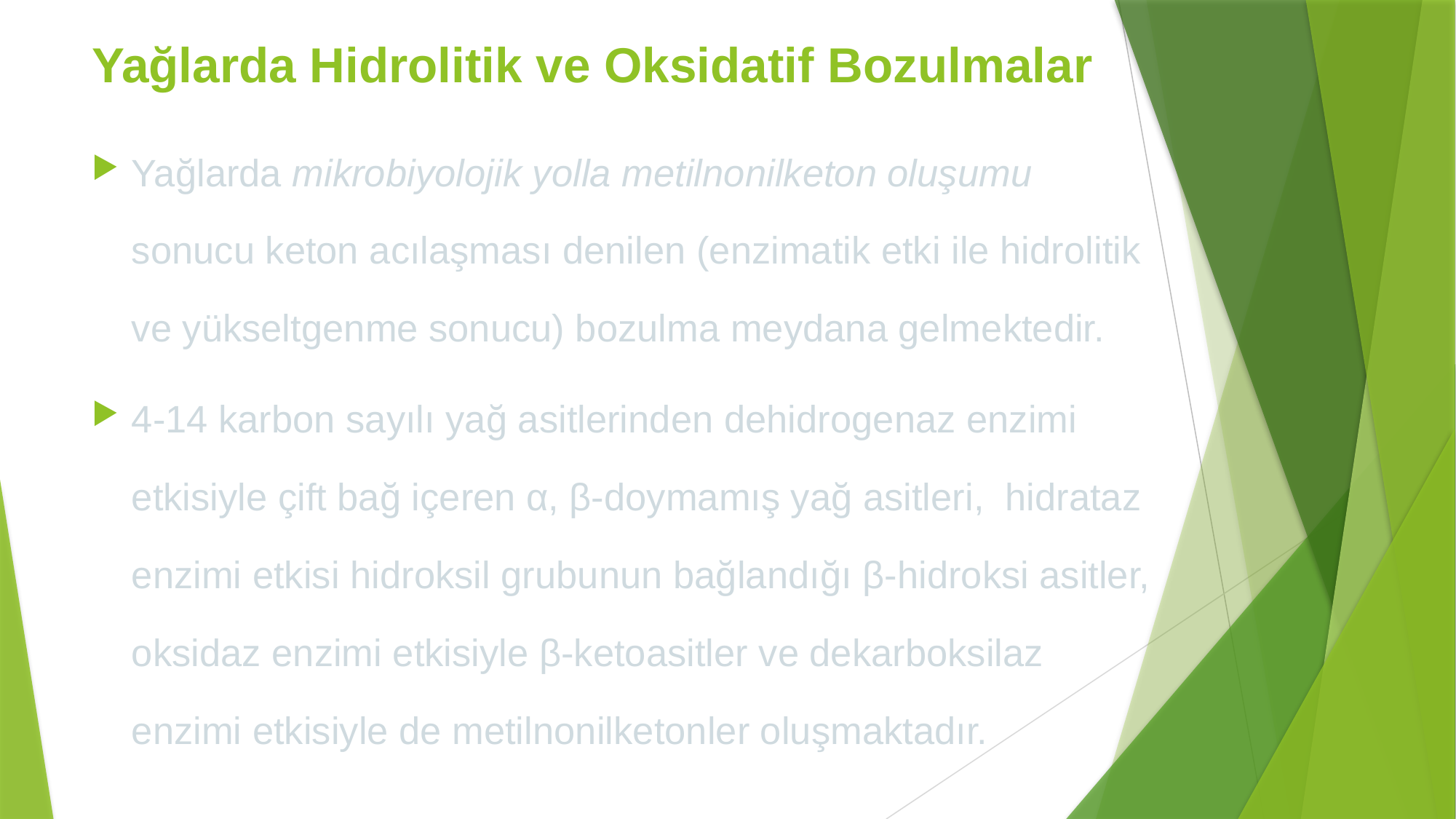

Yağlarda Hidrolitik ve Oksidatif Bozulmalar
Yağlarda mikrobiyolojik yolla metilnonilketon oluşumu sonucu keton acılaşması denilen (enzimatik etki ile hidrolitik ve yükseltgenme sonucu) bozulma meydana gelmektedir.
4-14 karbon sayılı yağ asitlerinden dehidrogenaz enzimi etkisiyle çift bağ içeren α, β-doymamış yağ asitleri,  hidrataz enzimi etkisi hidroksil grubunun bağlandığı β-hidroksi asitler, oksidaz enzimi etkisiyle β-ketoasitler ve dekarboksilaz enzimi etkisiyle de metilnonilketonler oluşmaktadır.